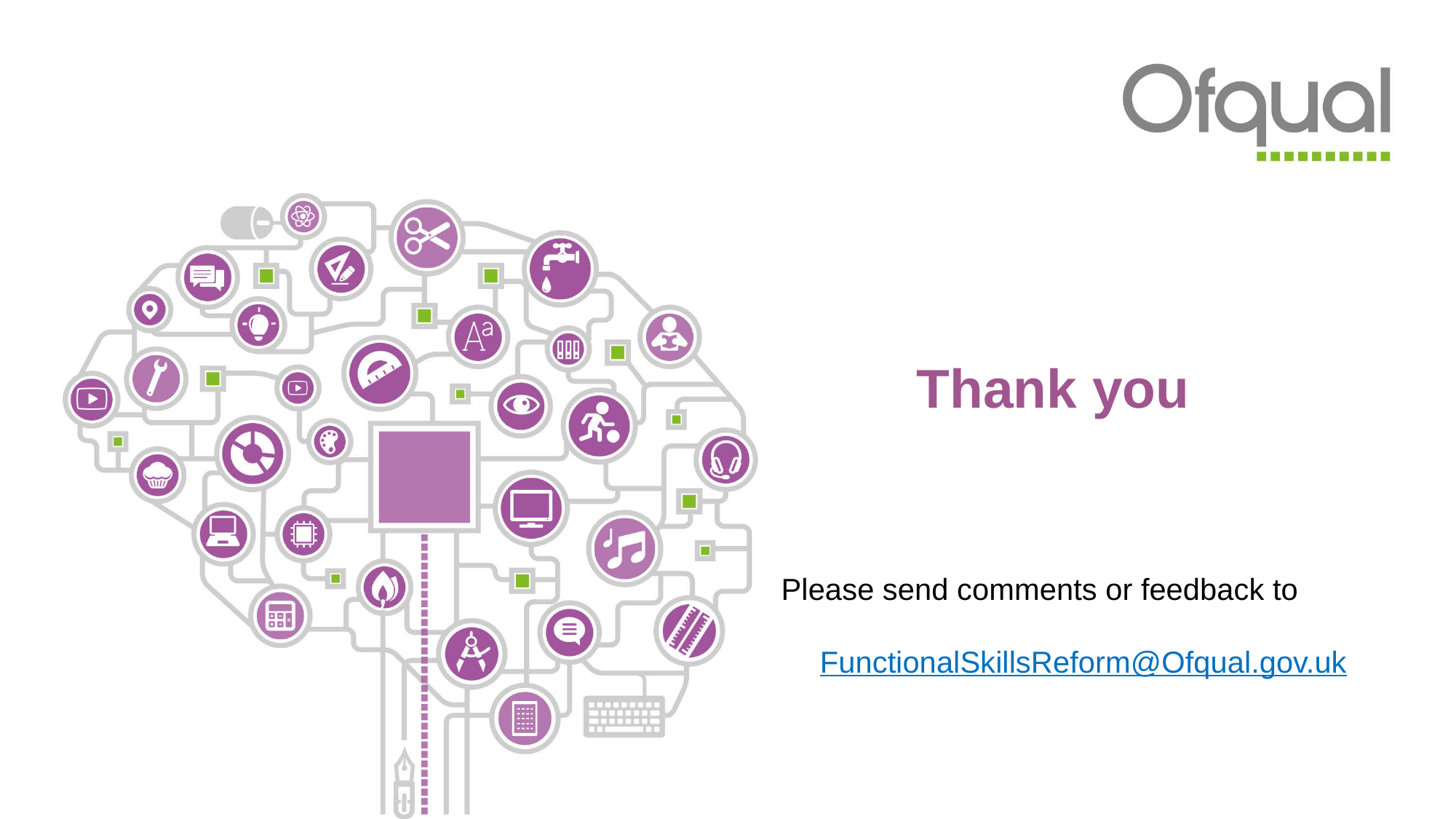

Thank you

Please send comments or feedback to
	FunctionalSkillsReform@Ofqual.gov.uk